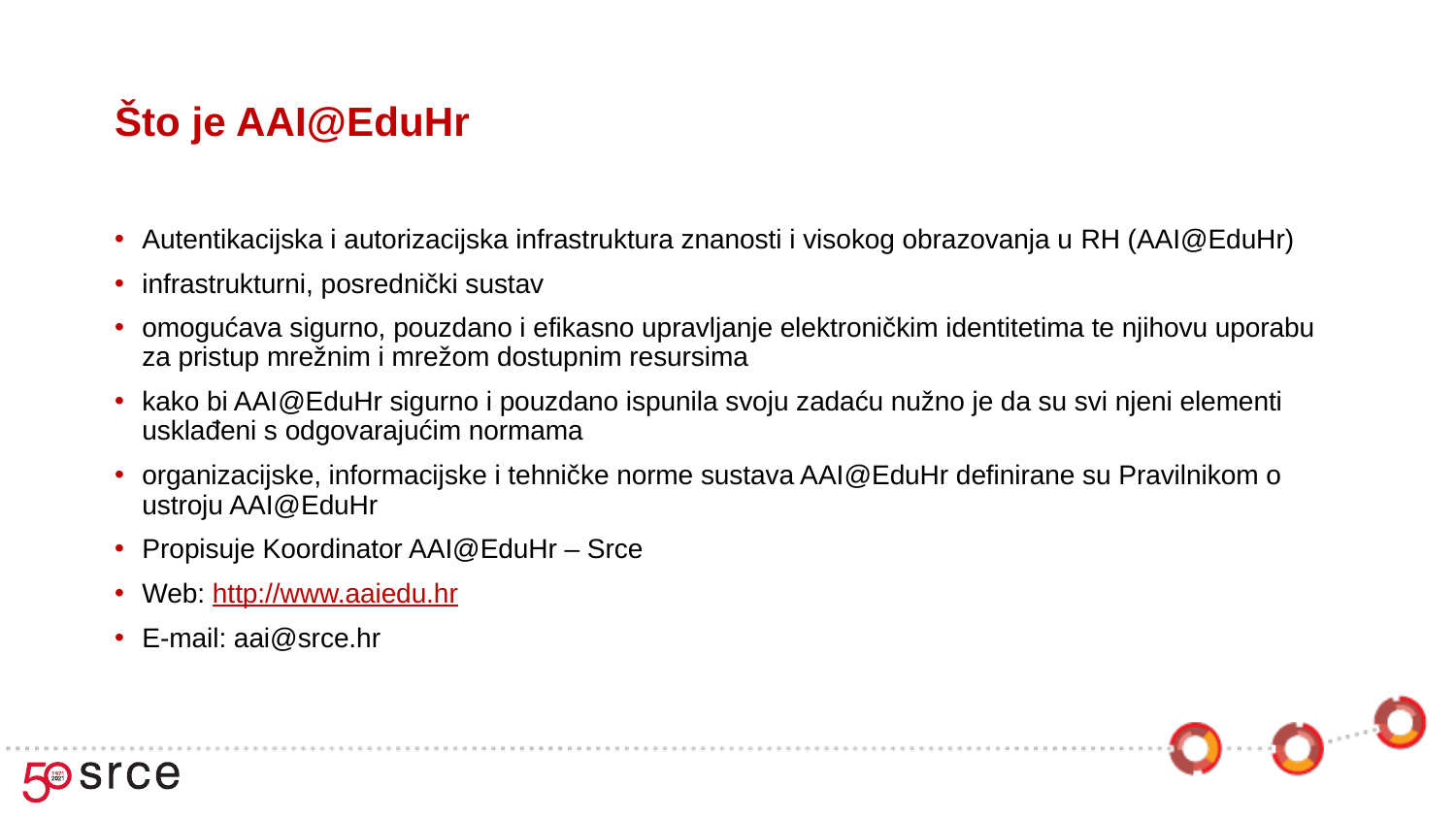

# Što je AAI@EduHr
Autentikacijska i autorizacijska infrastruktura znanosti i visokog obrazovanja u RH (AAI@EduHr)
infrastrukturni, posrednički sustav
omogućava sigurno, pouzdano i efikasno upravljanje elektroničkim identitetima te njihovu uporabu za pristup mrežnim i mrežom dostupnim resursima
kako bi AAI@EduHr sigurno i pouzdano ispunila svoju zadaću nužno je da su svi njeni elementi usklađeni s odgovarajućim normama
organizacijske, informacijske i tehničke norme sustava AAI@EduHr definirane su Pravilnikom o ustroju AAI@EduHr
Propisuje Koordinator AAI@EduHr – Srce
Web: http://www.aaiedu.hr
E-mail: aai@srce.hr